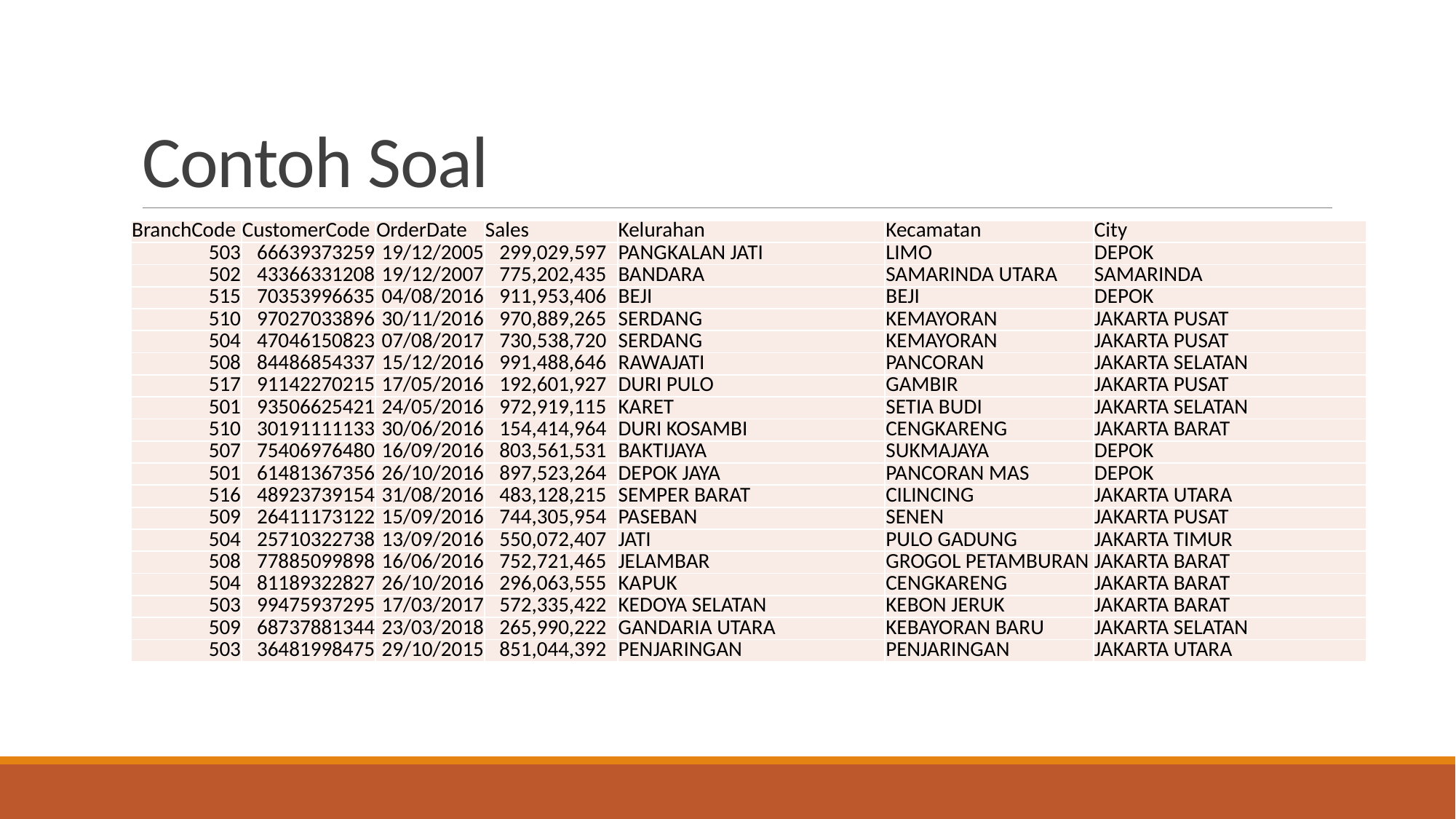

# Contoh Soal
| BranchCode | CustomerCode | OrderDate | Sales | Kelurahan | Kecamatan | City |
| --- | --- | --- | --- | --- | --- | --- |
| 503 | 66639373259 | 19/12/2005 | 299,029,597 | PANGKALAN JATI | LIMO | DEPOK |
| 502 | 43366331208 | 19/12/2007 | 775,202,435 | BANDARA | SAMARINDA UTARA | SAMARINDA |
| 515 | 70353996635 | 04/08/2016 | 911,953,406 | BEJI | BEJI | DEPOK |
| 510 | 97027033896 | 30/11/2016 | 970,889,265 | SERDANG | KEMAYORAN | JAKARTA PUSAT |
| 504 | 47046150823 | 07/08/2017 | 730,538,720 | SERDANG | KEMAYORAN | JAKARTA PUSAT |
| 508 | 84486854337 | 15/12/2016 | 991,488,646 | RAWAJATI | PANCORAN | JAKARTA SELATAN |
| 517 | 91142270215 | 17/05/2016 | 192,601,927 | DURI PULO | GAMBIR | JAKARTA PUSAT |
| 501 | 93506625421 | 24/05/2016 | 972,919,115 | KARET | SETIA BUDI | JAKARTA SELATAN |
| 510 | 30191111133 | 30/06/2016 | 154,414,964 | DURI KOSAMBI | CENGKARENG | JAKARTA BARAT |
| 507 | 75406976480 | 16/09/2016 | 803,561,531 | BAKTIJAYA | SUKMAJAYA | DEPOK |
| 501 | 61481367356 | 26/10/2016 | 897,523,264 | DEPOK JAYA | PANCORAN MAS | DEPOK |
| 516 | 48923739154 | 31/08/2016 | 483,128,215 | SEMPER BARAT | CILINCING | JAKARTA UTARA |
| 509 | 26411173122 | 15/09/2016 | 744,305,954 | PASEBAN | SENEN | JAKARTA PUSAT |
| 504 | 25710322738 | 13/09/2016 | 550,072,407 | JATI | PULO GADUNG | JAKARTA TIMUR |
| 508 | 77885099898 | 16/06/2016 | 752,721,465 | JELAMBAR | GROGOL PETAMBURAN | JAKARTA BARAT |
| 504 | 81189322827 | 26/10/2016 | 296,063,555 | KAPUK | CENGKARENG | JAKARTA BARAT |
| 503 | 99475937295 | 17/03/2017 | 572,335,422 | KEDOYA SELATAN | KEBON JERUK | JAKARTA BARAT |
| 509 | 68737881344 | 23/03/2018 | 265,990,222 | GANDARIA UTARA | KEBAYORAN BARU | JAKARTA SELATAN |
| 503 | 36481998475 | 29/10/2015 | 851,044,392 | PENJARINGAN | PENJARINGAN | JAKARTA UTARA |